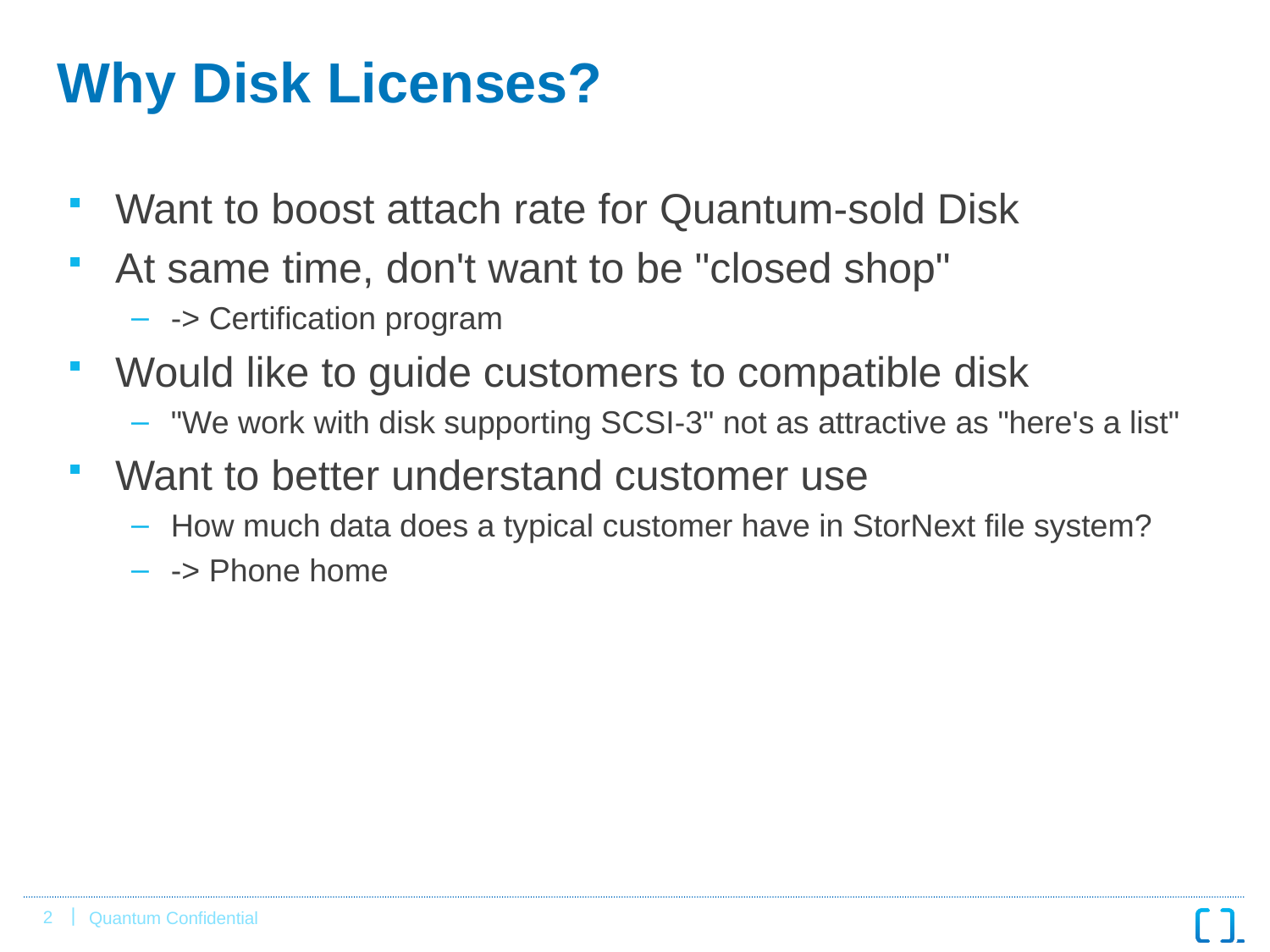

# Why Disk Licenses?
Want to boost attach rate for Quantum-sold Disk
At same time, don't want to be "closed shop"
-> Certification program
Would like to guide customers to compatible disk
"We work with disk supporting SCSI-3" not as attractive as "here's a list"
Want to better understand customer use
How much data does a typical customer have in StorNext file system?
-> Phone home